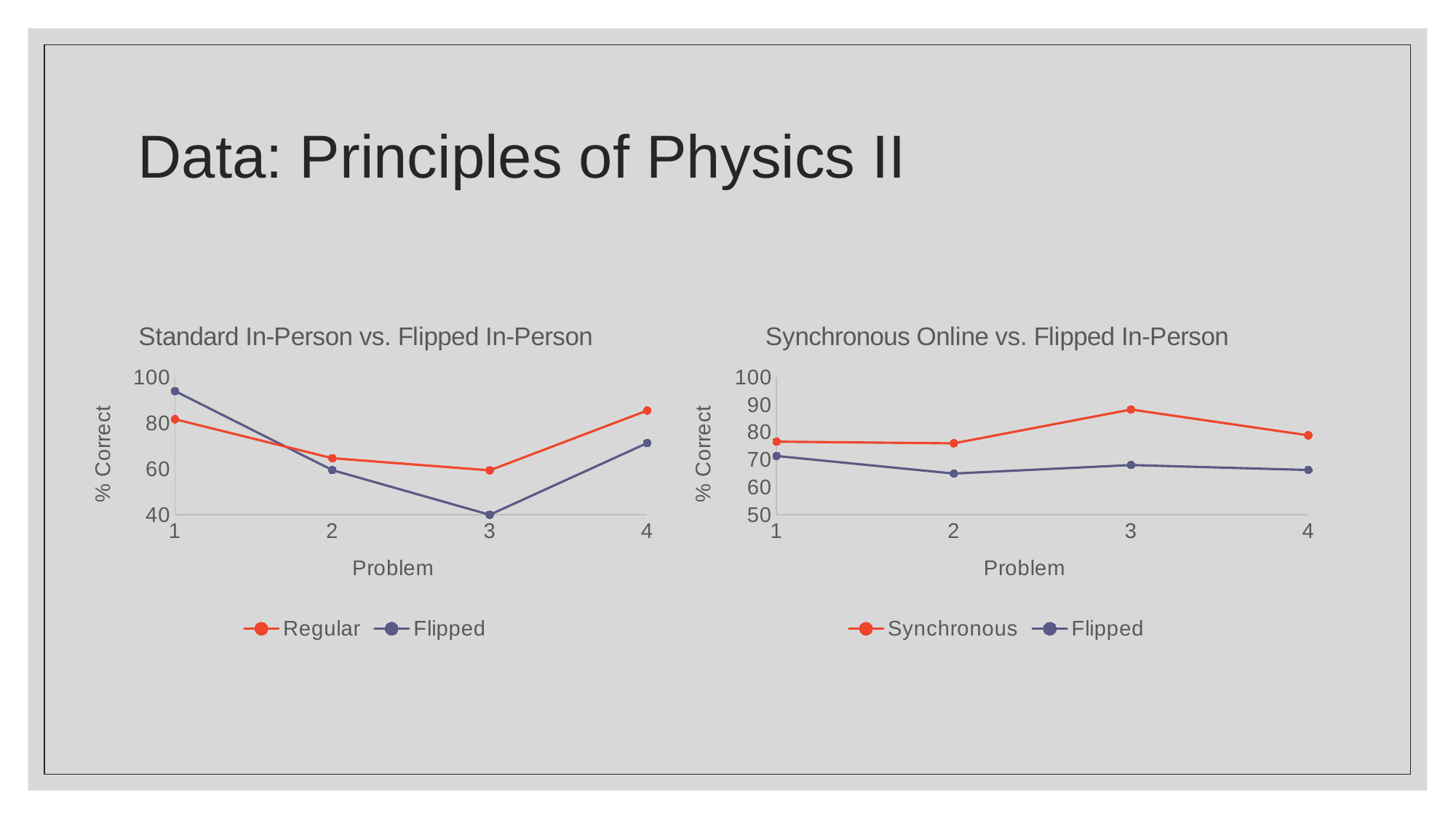

# Data: Principles of Physics II

### Chart: Standard In-Person vs. Flipped In-Person

| Category |  |  |
|---|---|---|

### Chart: Synchronous Online vs. Flipped In-Person

| Category |  |  |
|---|---|---|